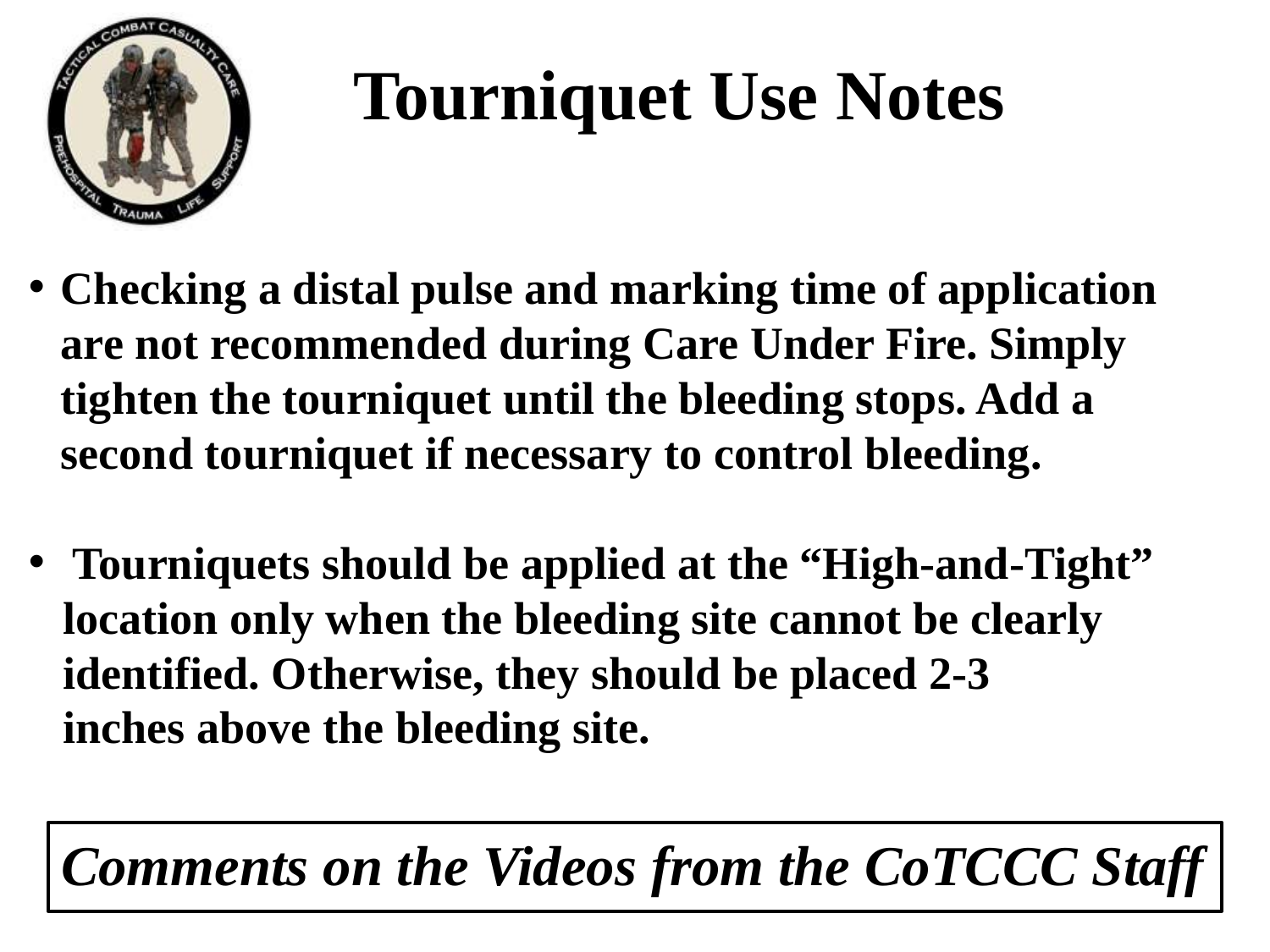

# Tourniquet Use Notes
Checking a distal pulse and marking time of application are not recommended during Care Under Fire. Simply tighten the tourniquet until the bleeding stops. Add a second tourniquet if necessary to control bleeding.

 Tourniquets should be applied at the “High-and-Tight”
   location only when the bleeding site cannot be clearly
   identified. Otherwise, they should be placed 2-3
   inches above the bleeding site.
Comments on the Videos from the CoTCCC Staff